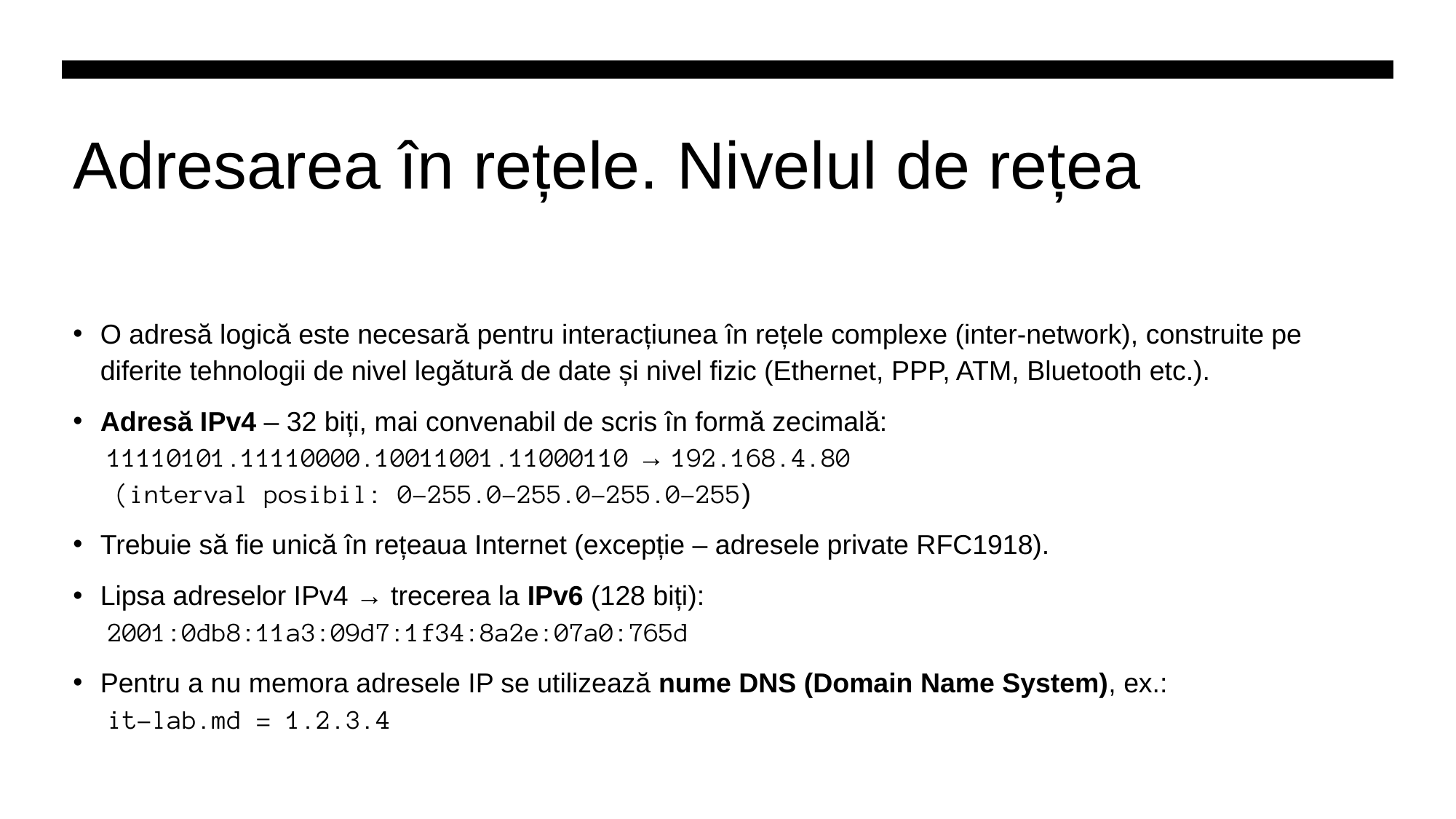

# Adresarea în rețele. Nivelul de rețea
O adresă logică este necesară pentru interacțiunea în rețele complexe (inter-network), construite pe diferite tehnologii de nivel legătură de date și nivel fizic (Ethernet, PPP, ATM, Bluetooth etc.).
Adresă IPv4 – 32 biți, mai convenabil de scris în formă zecimală:
 11110101.11110000.10011001.11000110 → 192.168.4.80
 (interval posibil: 0–255.0–255.0–255.0–255)
Trebuie să fie unică în rețeaua Internet (excepție – adresele private RFC1918).
Lipsa adreselor IPv4 → trecerea la IPv6 (128 biți):
 2001:0db8:11a3:09d7:1f34:8a2e:07a0:765d
Pentru a nu memora adresele IP se utilizează nume DNS (Domain Name System), ex.:
 it-lab.md = 1.2.3.4